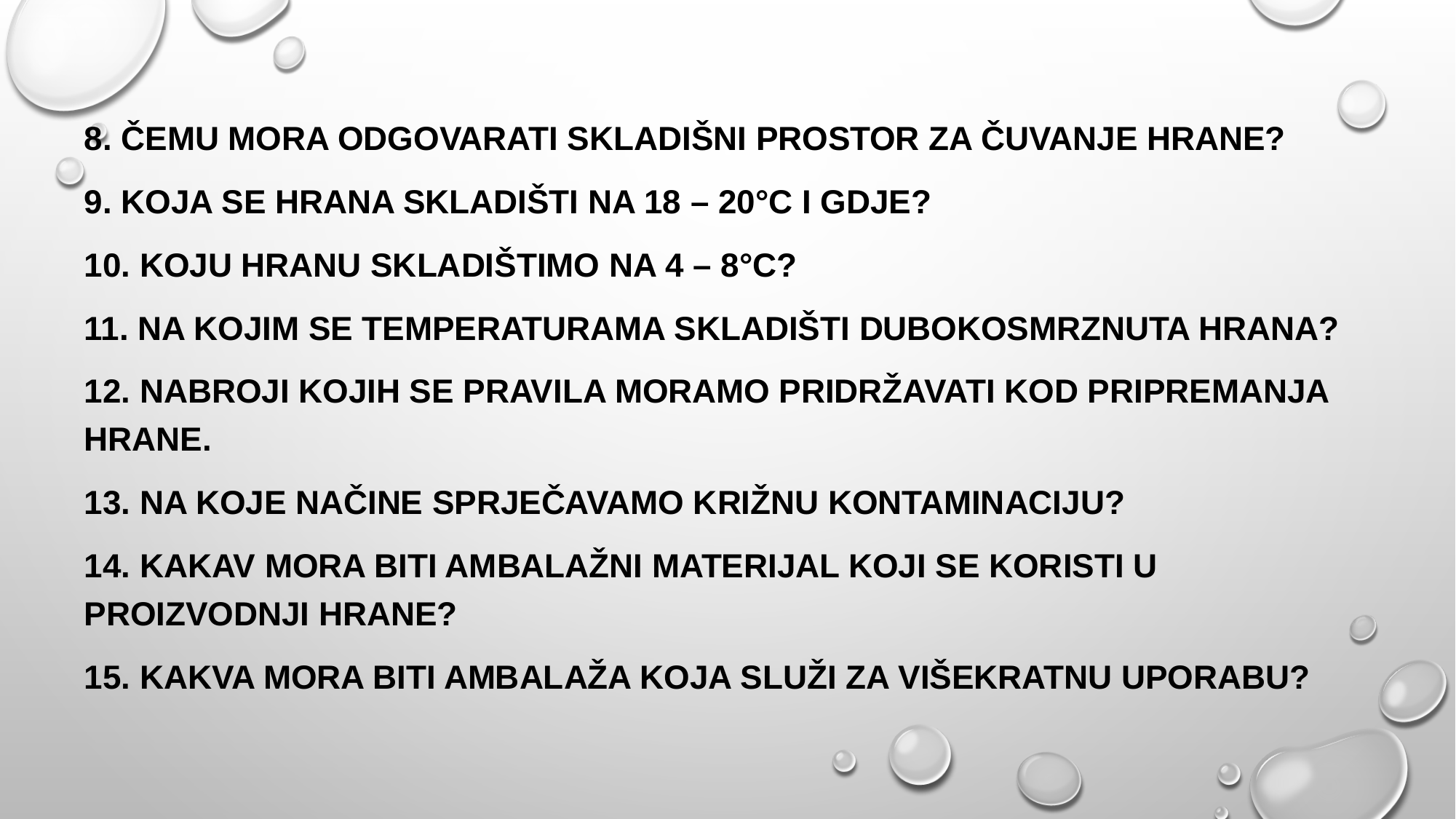

8. Čemu mora odgovarati skladišni prostor za čuvanje hrane?
9. Koja se hrana skladišti na 18 – 20°C i gdje?
10. Koju hranu skladištimo na 4 – 8°C?
11. Na kojim se temperaturama skladišti dubokosmrznuta hrana?
12. Nabroji kojih se pravila moramo pridržavati kod pripremanja hrane.
13. Na koje načine sprječavamo križnu kontaminaciju?
14. Kakav mora biti ambalažni materijal koji se koristi u proizvodnji hrane?
15. Kakva mora biti ambalaža koja služi za višekratnu uporabu?